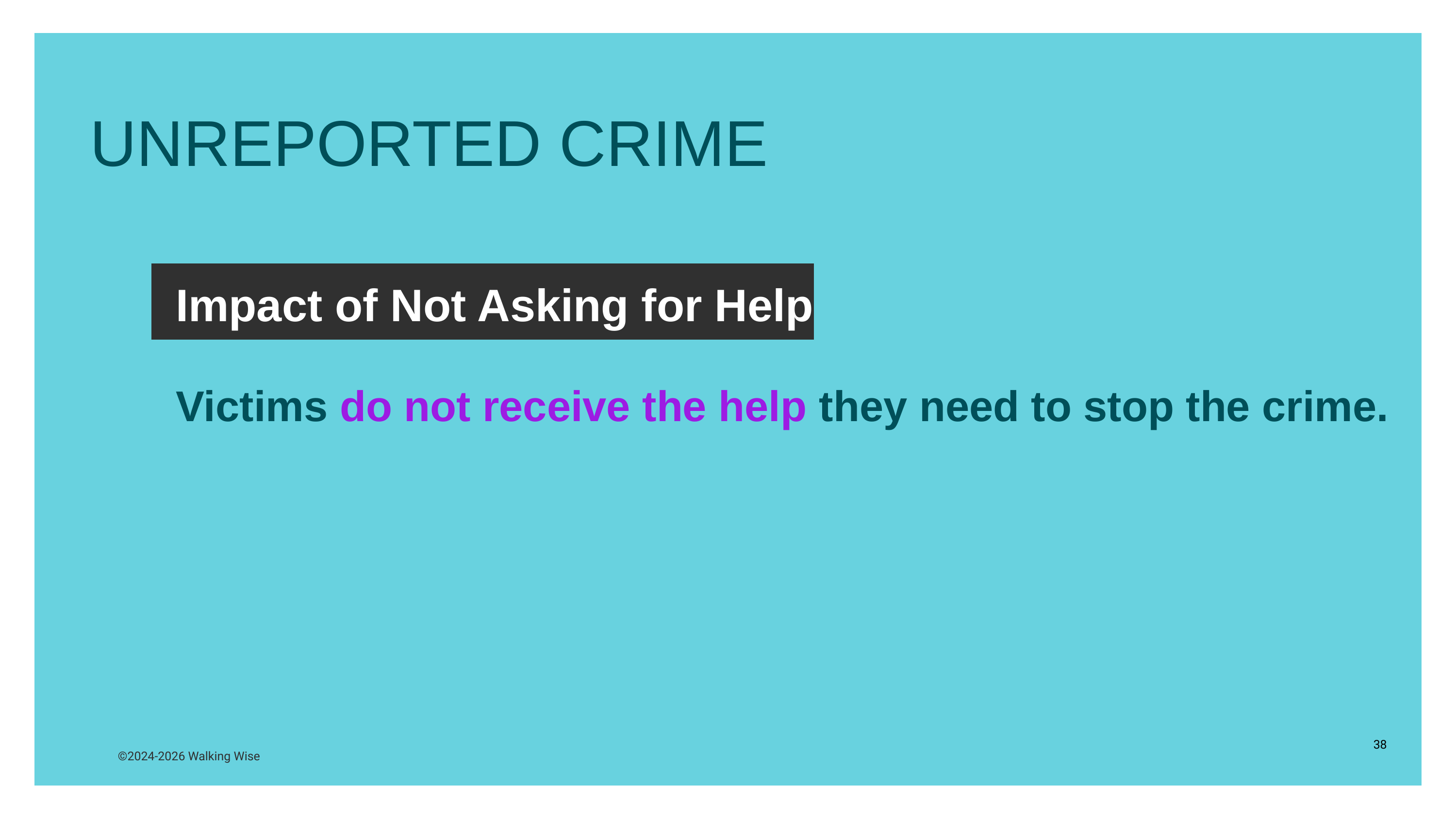

UNREPORTED CRIME

Impact of Not Asking for Help
Victims do not receive the help they need to stop the crime.
38
©2024-2026 Walking Wise